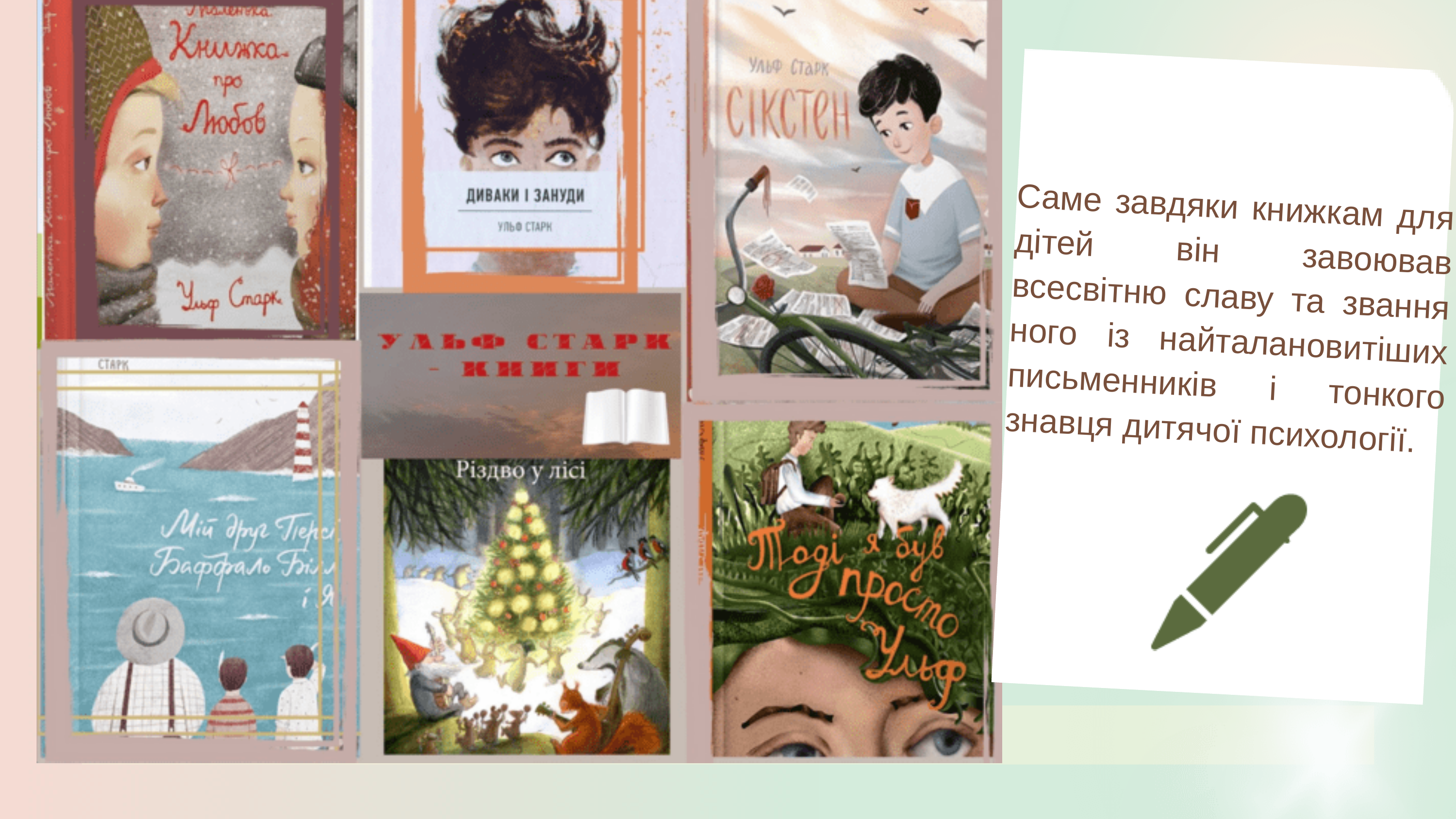

Саме завдяки книжкам для дітей він завоював всесвітню славу та звання ного із найталановитіших письменників і тонкого знавця дитячої психології.